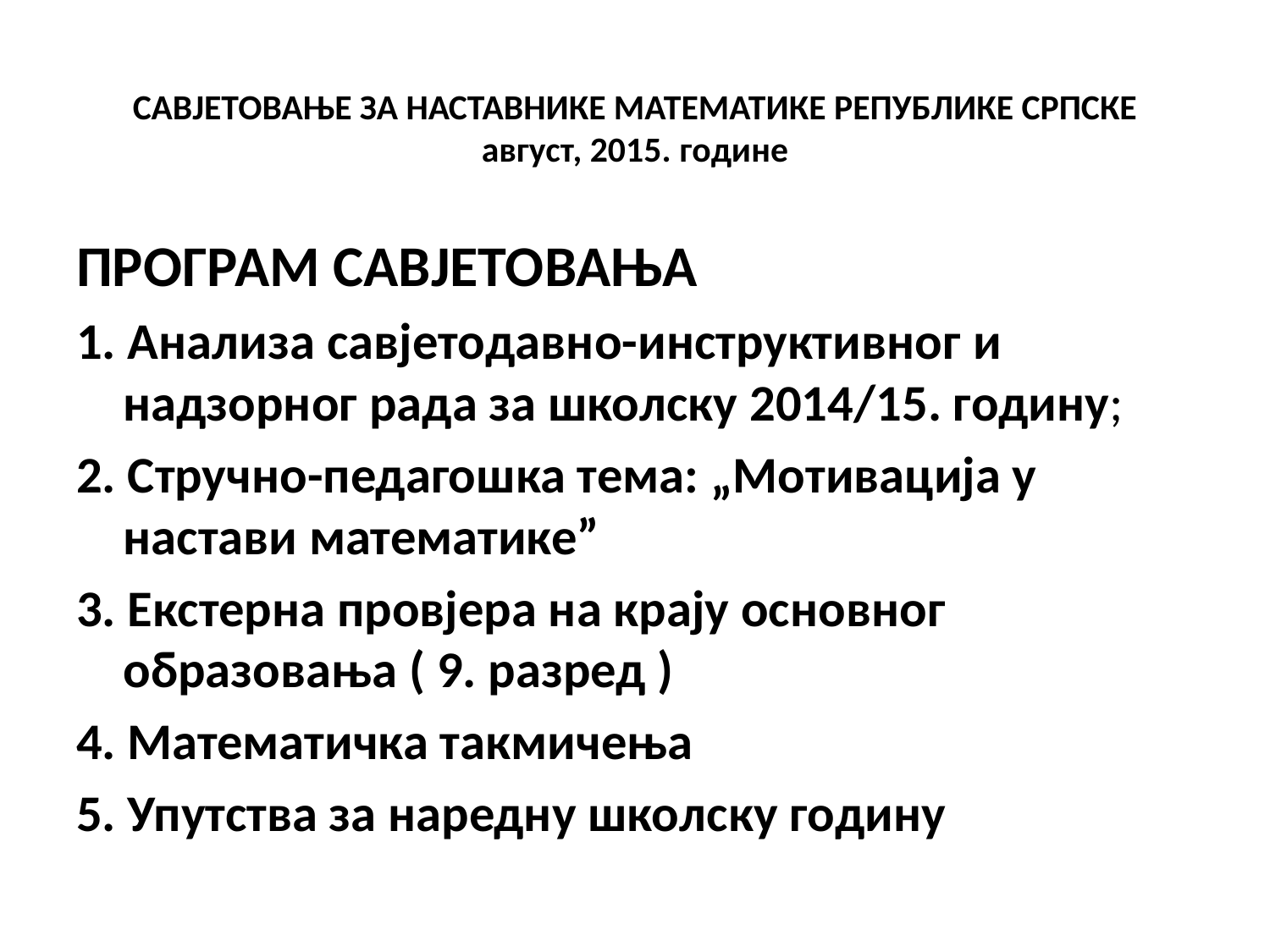

# САВЈЕТОВАЊЕ ЗА НАСТАВНИКЕ МАТЕМАТИКЕ РЕПУБЛИКЕ СРПСКЕ август, 2015. године
ПРОГРАМ САВЈЕТОВАЊА
1. Aнализа савјетодавно-инструктивног и надзорног рада за школску 2014/15. годину;
2. Стручно-педагошка тема: „Мотивација у настави математике”
3. Екстерна провјера на крају основног образовања ( 9. разред )
4. Математичка такмичења
5. Упутства за наредну школску годину